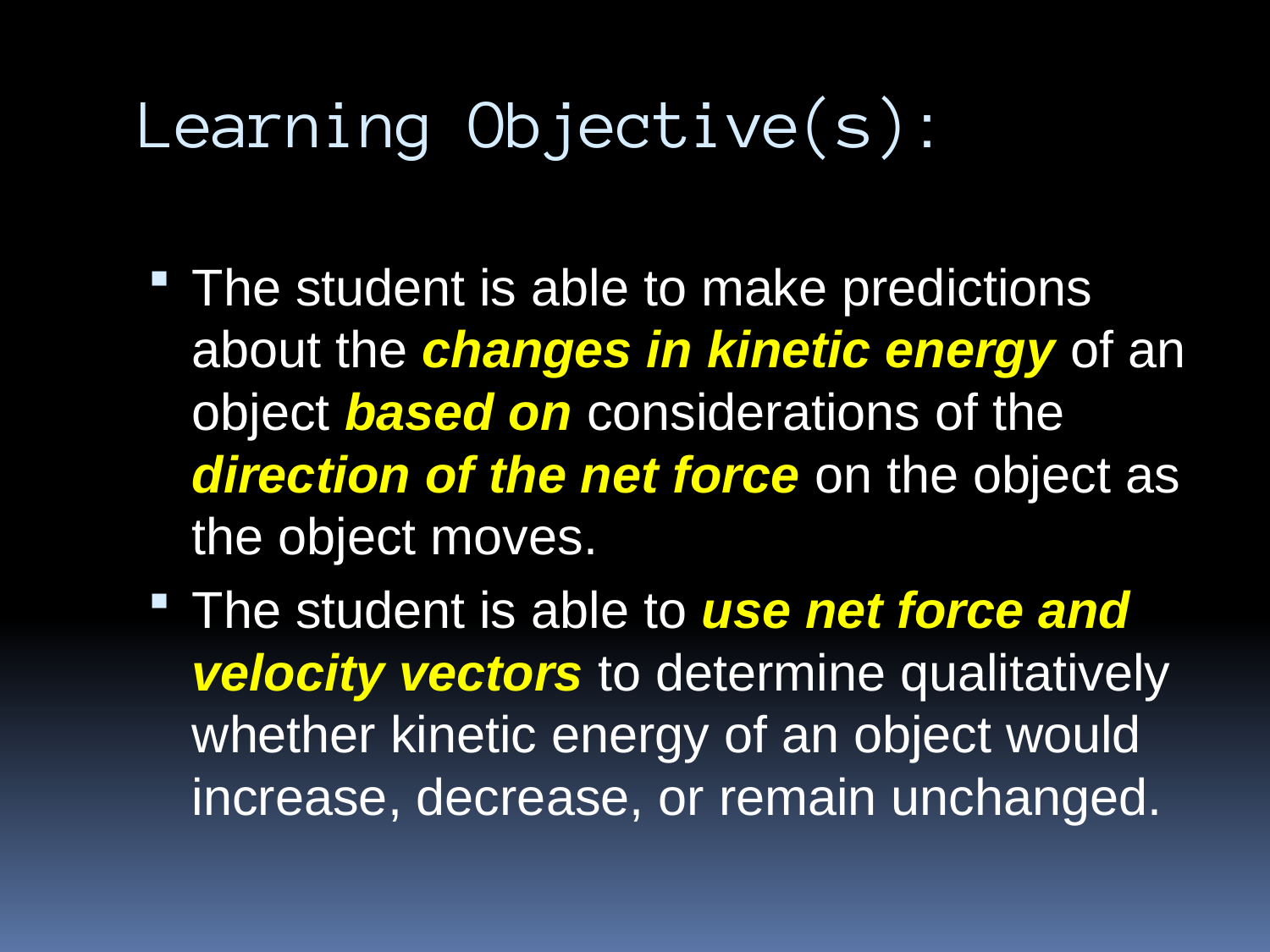

# Learning Objective(s):
The student is able to make predictions about the changes in kinetic energy of an object based on considerations of the direction of the net force on the object as the object moves.
The student is able to use net force and velocity vectors to determine qualitatively whether kinetic energy of an object would increase, decrease, or remain unchanged.